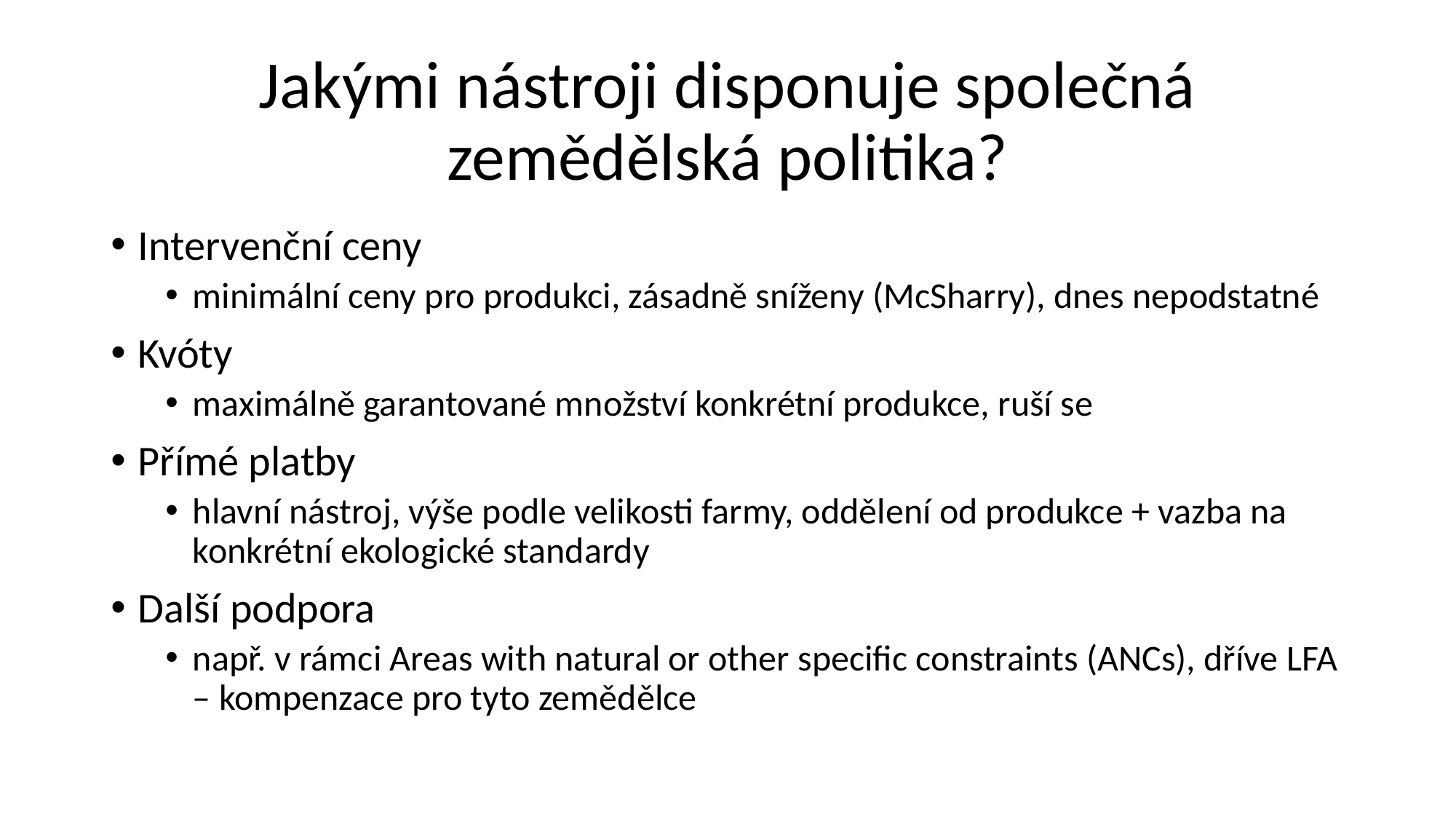

# Jakými nástroji disponuje společná zemědělská politika?
Intervenční ceny
minimální ceny pro produkci, zásadně sníženy (McSharry), dnes nepodstatné
Kvóty
maximálně garantované množství konkrétní produkce, ruší se
Přímé platby
hlavní nástroj, výše podle velikosti farmy, oddělení od produkce + vazba na konkrétní ekologické standardy
Další podpora
např. v rámci Areas with natural or other specific constraints (ANCs), dříve LFA – kompenzace pro tyto zemědělce